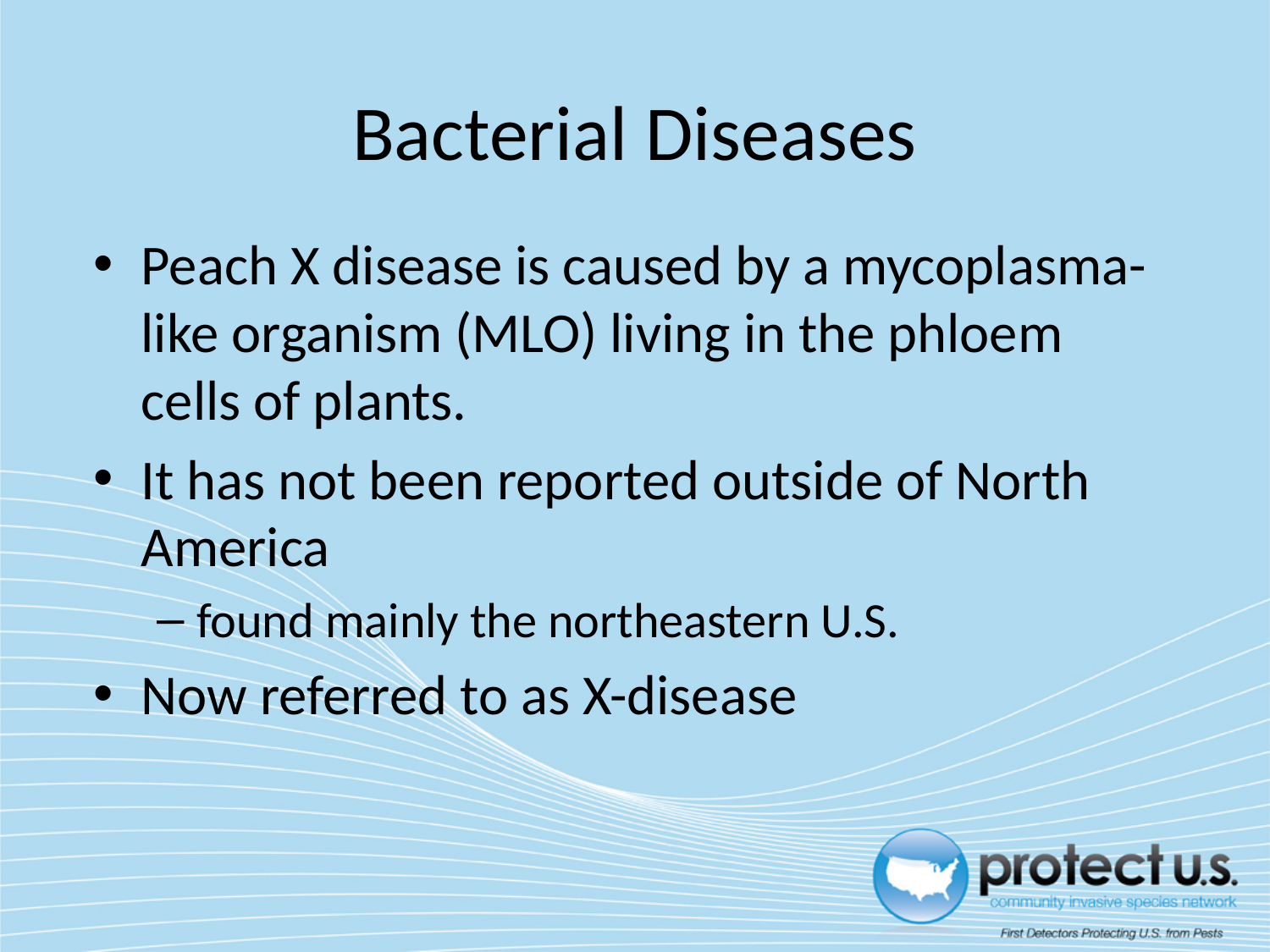

# Bacterial Diseases
Peach X disease is caused by a mycoplasma-like organism (MLO) living in the phloem cells of plants.
It has not been reported outside of North America
found mainly the northeastern U.S.
Now referred to as X-disease